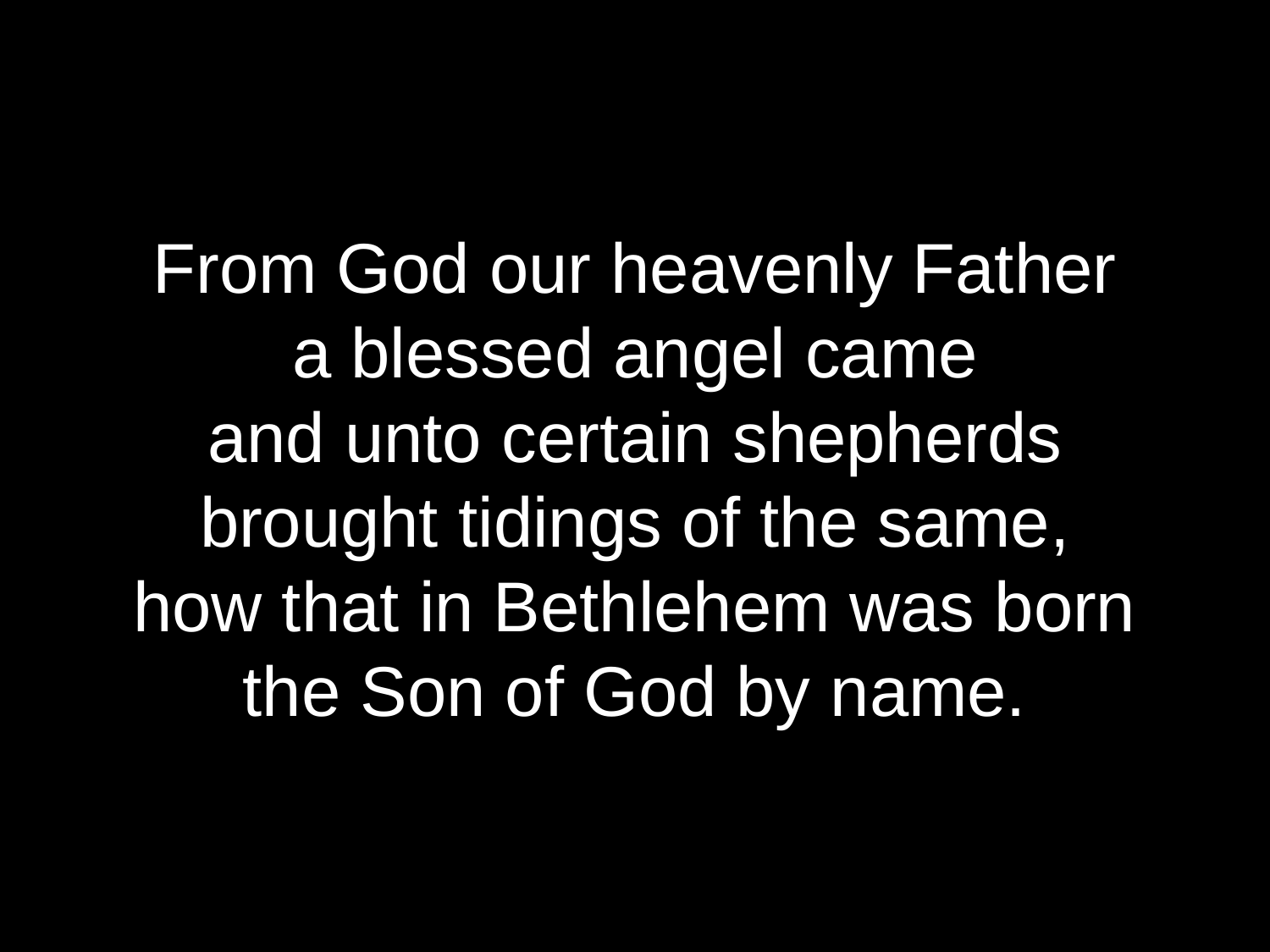

From God our heavenly Father
a blessed angel came
and unto certain shepherds
brought tidings of the same,
how that in Bethlehem was born
the Son of God by name.